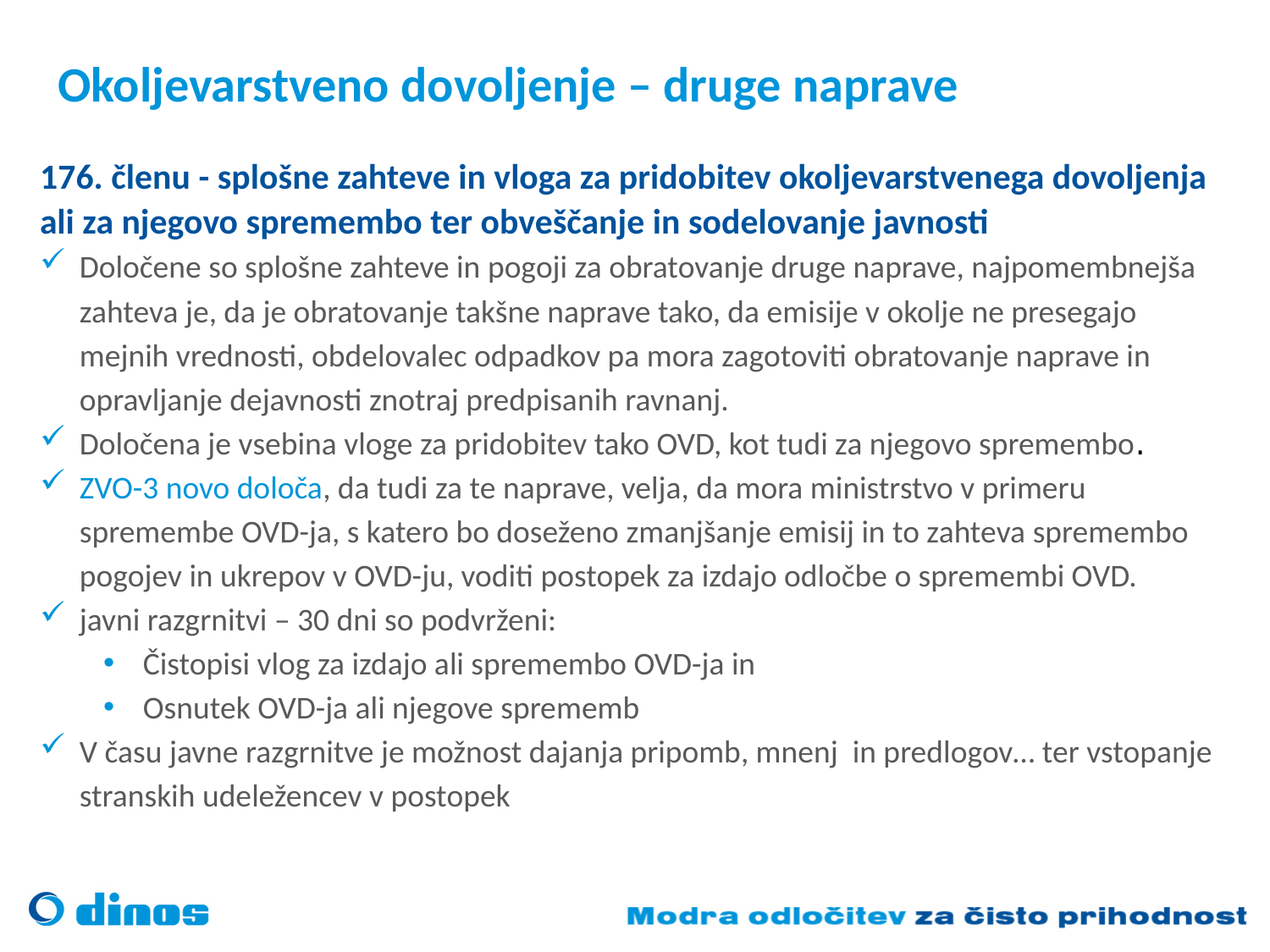

# Okoljevarstveno dovoljenje – druge naprave
176. členu - splošne zahteve in vloga za pridobitev okoljevarstvenega dovoljenja ali za njegovo spremembo ter obveščanje in sodelovanje javnosti
Določene so splošne zahteve in pogoji za obratovanje druge naprave, najpomembnejša zahteva je, da je obratovanje takšne naprave tako, da emisije v okolje ne presegajo mejnih vrednosti, obdelovalec odpadkov pa mora zagotoviti obratovanje naprave in opravljanje dejavnosti znotraj predpisanih ravnanj.
Določena je vsebina vloge za pridobitev tako OVD, kot tudi za njegovo spremembo.
ZVO-3 novo določa, da tudi za te naprave, velja, da mora ministrstvo v primeru spremembe OVD-ja, s katero bo doseženo zmanjšanje emisij in to zahteva spremembo pogojev in ukrepov v OVD-ju, voditi postopek za izdajo odločbe o spremembi OVD.
javni razgrnitvi – 30 dni so podvrženi:
Čistopisi vlog za izdajo ali spremembo OVD-ja in
Osnutek OVD-ja ali njegove sprememb
V času javne razgrnitve je možnost dajanja pripomb, mnenj  in predlogov… ter vstopanje stranskih udeležencev v postopek